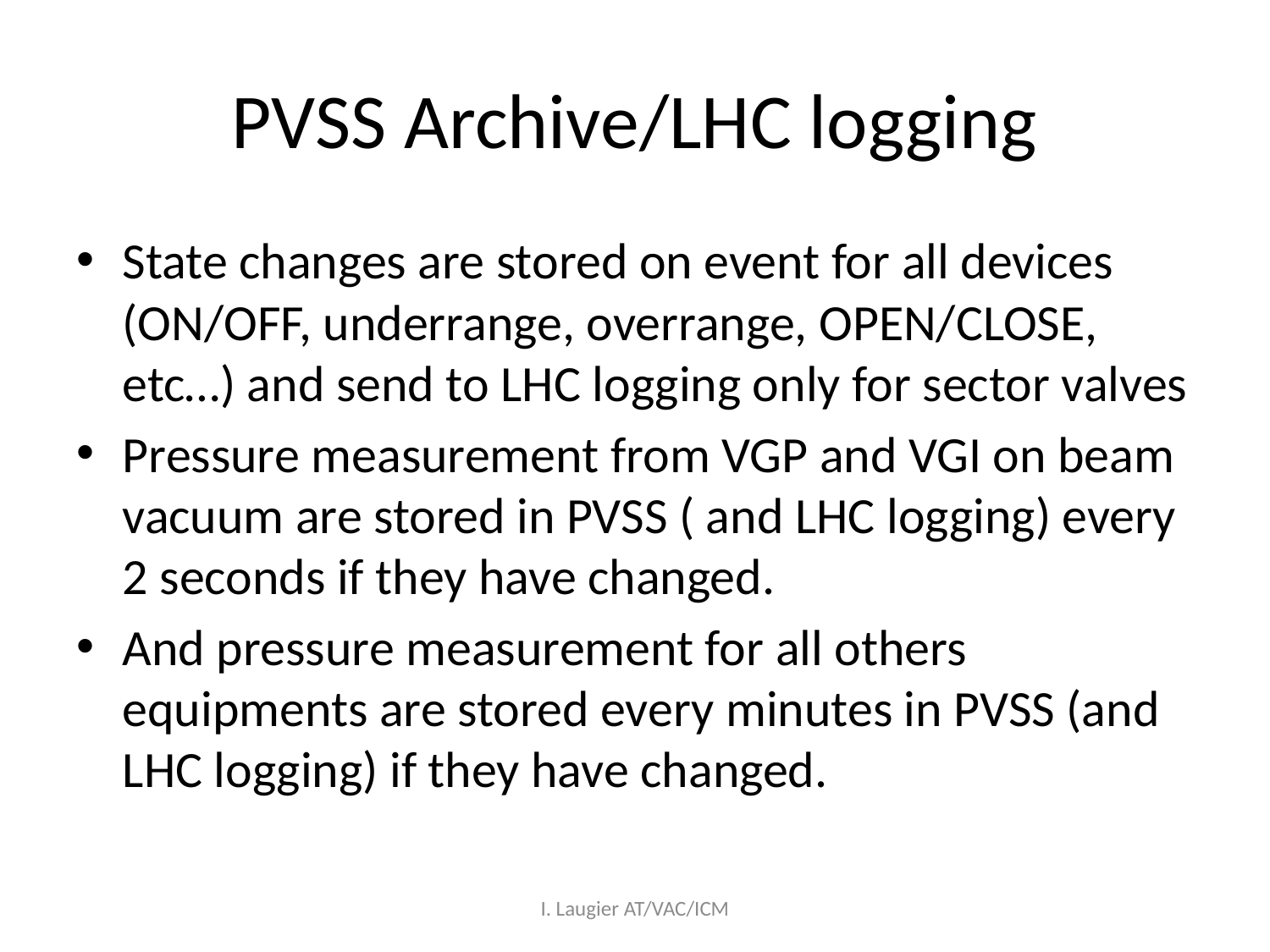

# PVSS Archive/LHC logging
State changes are stored on event for all devices (ON/OFF, underrange, overrange, OPEN/CLOSE,  etc…) and send to LHC logging only for sector valves
Pressure measurement from VGP and VGI on beam vacuum are stored in PVSS ( and LHC logging) every 2 seconds if they have changed.
And pressure measurement for all others equipments are stored every minutes in PVSS (and LHC logging) if they have changed.
I. Laugier AT/VAC/ICM